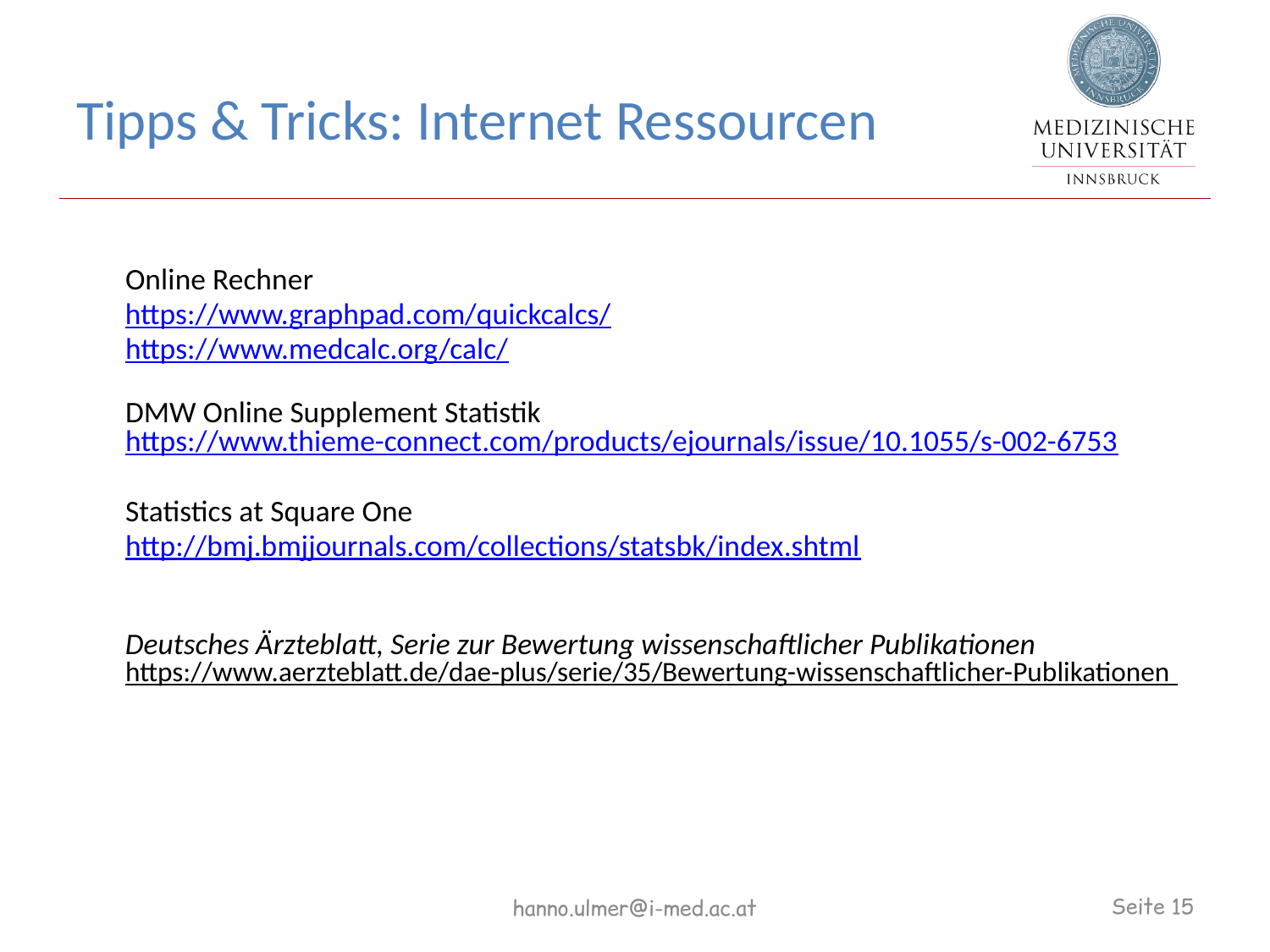

# Tipps & Tricks: Internet Ressourcen

	Online Rechner
       https://www.graphpad.com/quickcalcs/
	https://www.medcalc.org/calc/
	DMW Online Supplement Statistik
https://www.thieme-connect.com/products/ejournals/issue/10.1055/s-002-6753

	Statistics at Square One
	http://bmj.bmjjournals.com/collections/statsbk/index.shtml

       Deutsches Ärzteblatt, Serie zur Bewertung wissenschaftlicher Publikationen	 https://www.aerzteblatt.de/dae-plus/serie/35/Bewertung-wissenschaftlicher-Publikationen

hanno.ulmer@i-med.ac.at
Seite 15